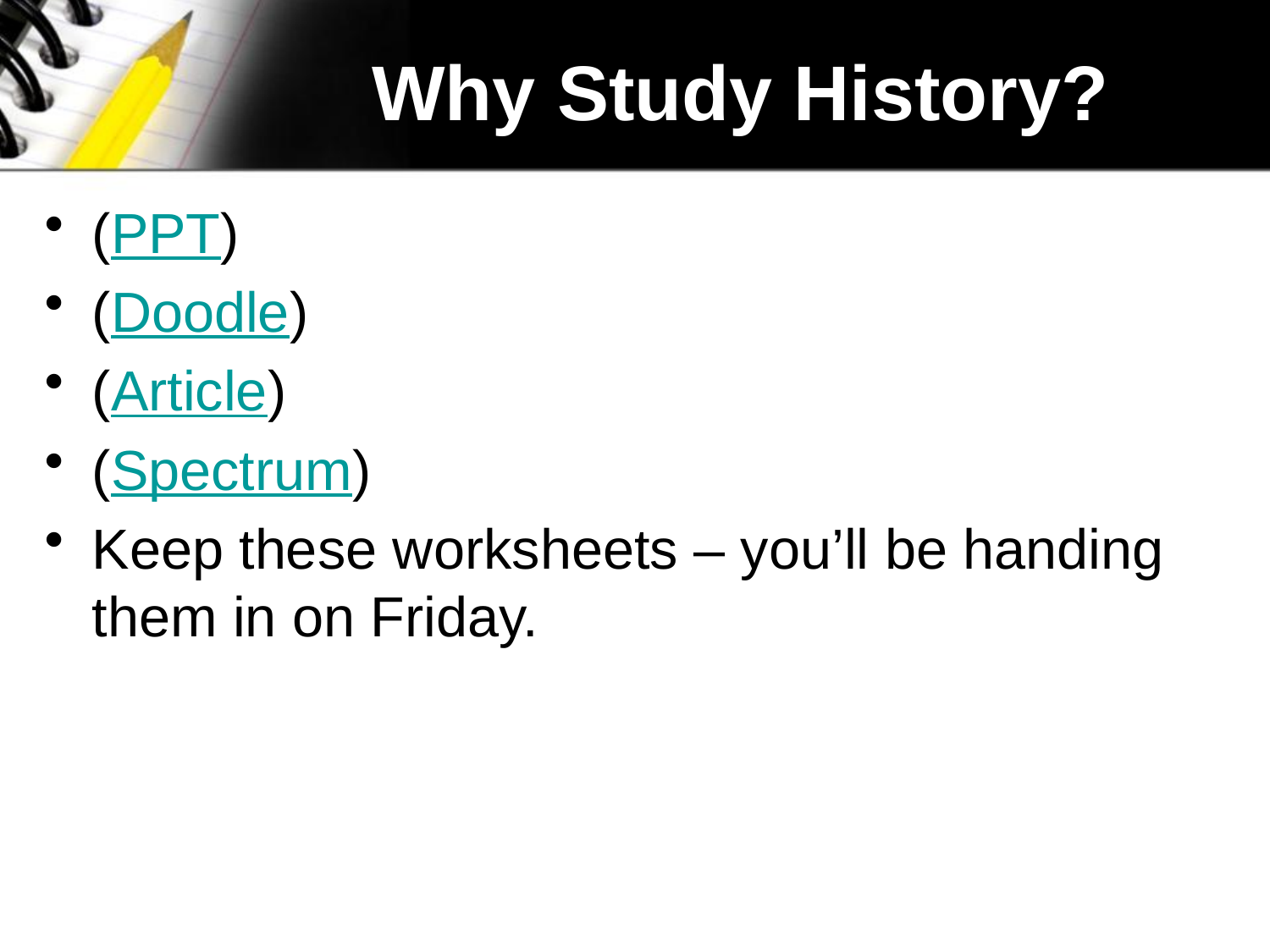

# Why Study History?
(PPT)
(Doodle)
(Article)
(Spectrum)
Keep these worksheets – you’ll be handing them in on Friday.